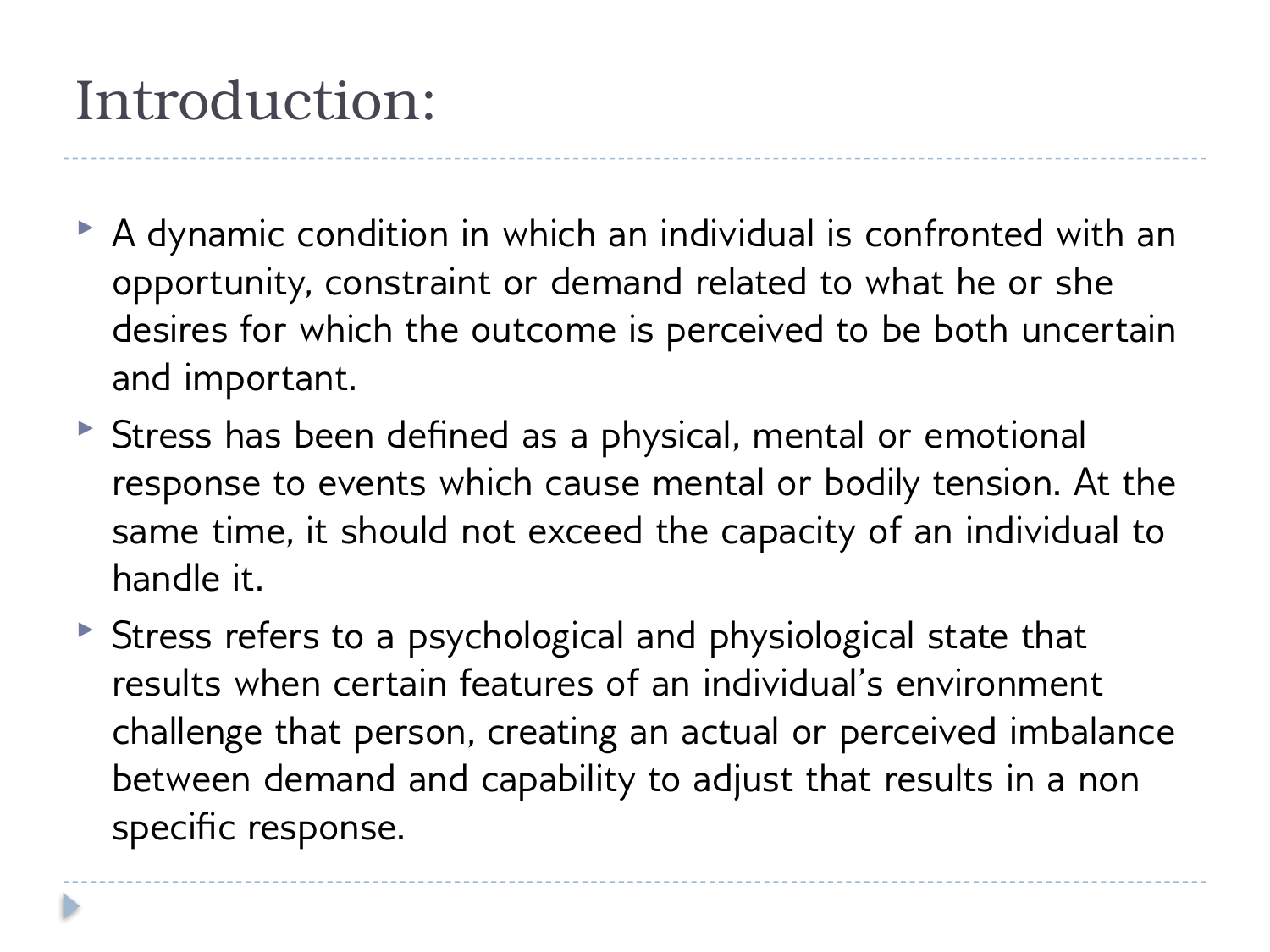

# Introduction:
A dynamic condition in which an individual is confronted with an opportunity, constraint or demand related to what he or she desires for which the outcome is perceived to be both uncertain and important.
Stress has been defined as a physical, mental or emotional response to events which cause mental or bodily tension. At the same time, it should not exceed the capacity of an individual to handle it.
Stress refers to a psychological and physiological state that results when certain features of an individual’s environment challenge that person, creating an actual or perceived imbalance between demand and capability to adjust that results in a non specific response.